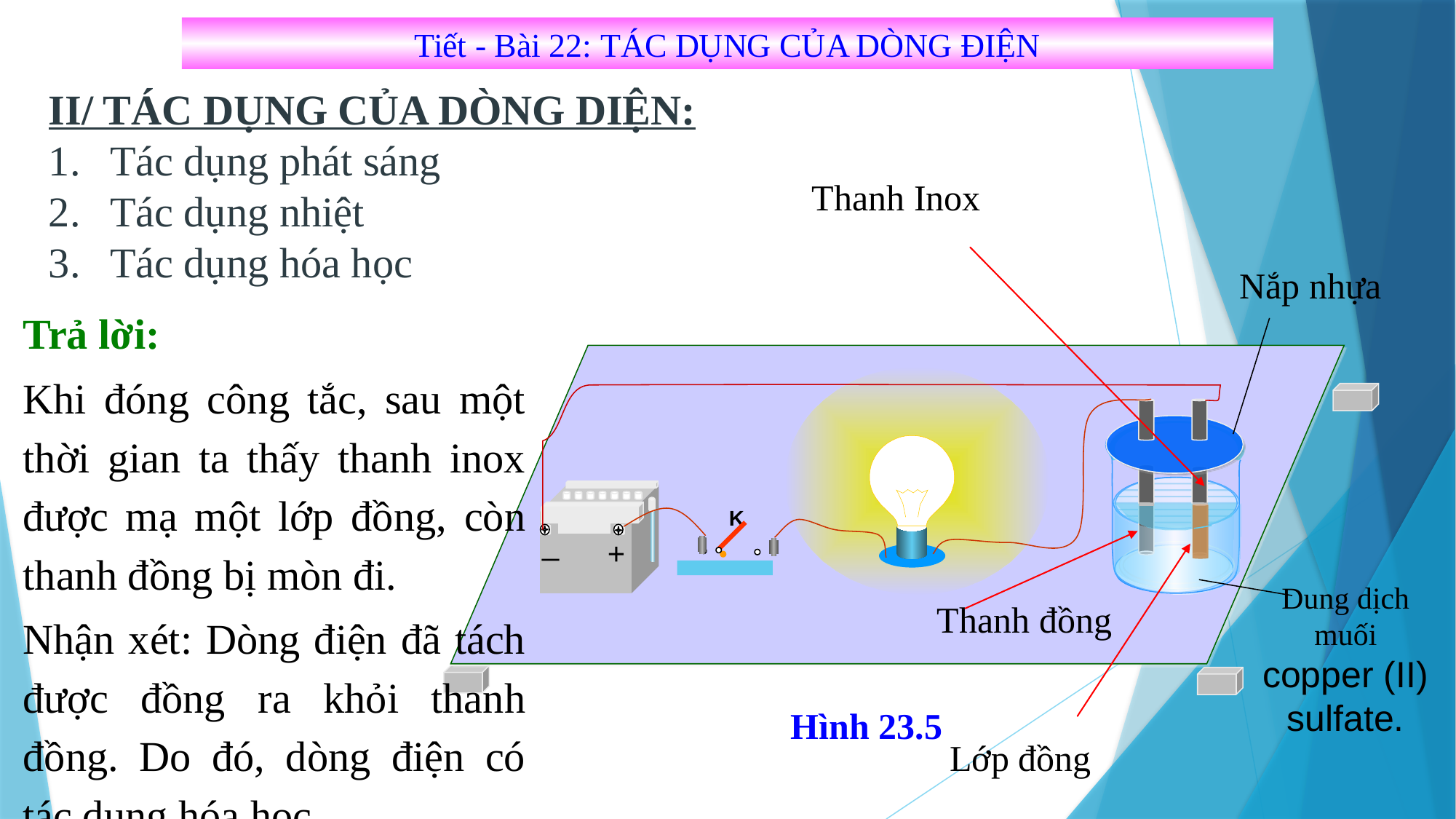

Tiết - Bài 22: TÁC DỤNG CỦA DÒNG ĐIỆN
II/ TÁC DỤNG CỦA DÒNG DIỆN:
Tác dụng phát sáng
Tác dụng nhiệt
Tác dụng hóa học
Thanh Inox
Nắp nhựa
Trả lời:
Khi đóng công tắc, sau một thời gian ta thấy thanh inox được mạ một lớp đồng, còn thanh đồng bị mòn đi.
Nhận xét: Dòng điện đã tách được đồng ra khỏi thanh đồng. Do đó, dòng điện có tác dụng hóa học.

_

+

K

Dung dịch muối copper (II) sulfate.

Thanh đồng

Hình 23.5
Lớp đồng